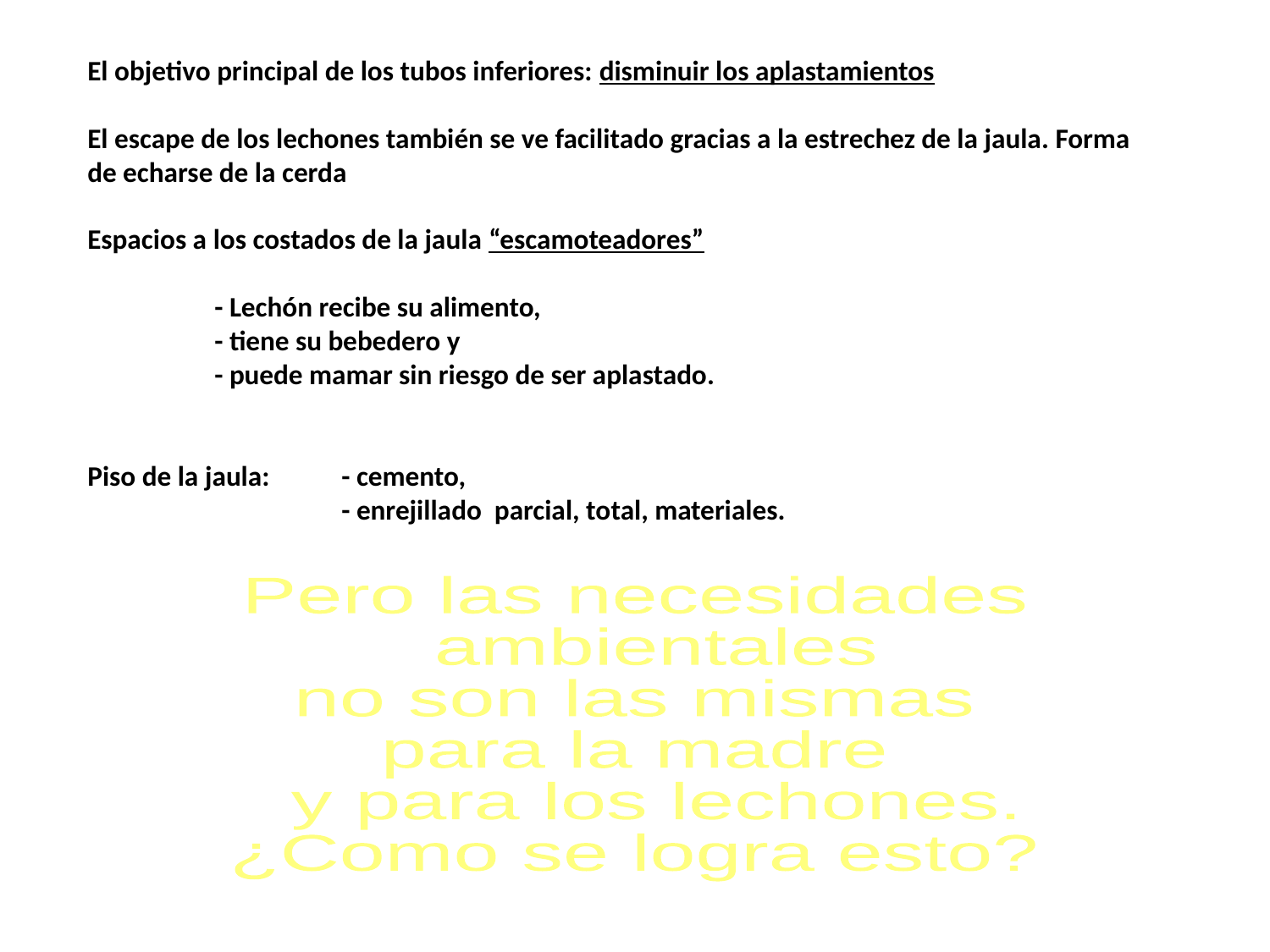

El objetivo principal de los tubos inferiores: disminuir los aplastamientos

El escape de los lechones también se ve facilitado gracias a la estrechez de la jaula. Forma de echarse de la cerda

Espacios a los costados de la jaula “escamoteadores”

	- Lechón recibe su alimento,
	- tiene su bebedero y
	- puede mamar sin riesgo de ser aplastado.

Piso de la jaula: 	- cemento,
		- enrejillado  parcial, total, materiales.
Pero las necesidades
 ambientales
no son las mismas
para la madre
 y para los lechones.
¿Como se logra esto?